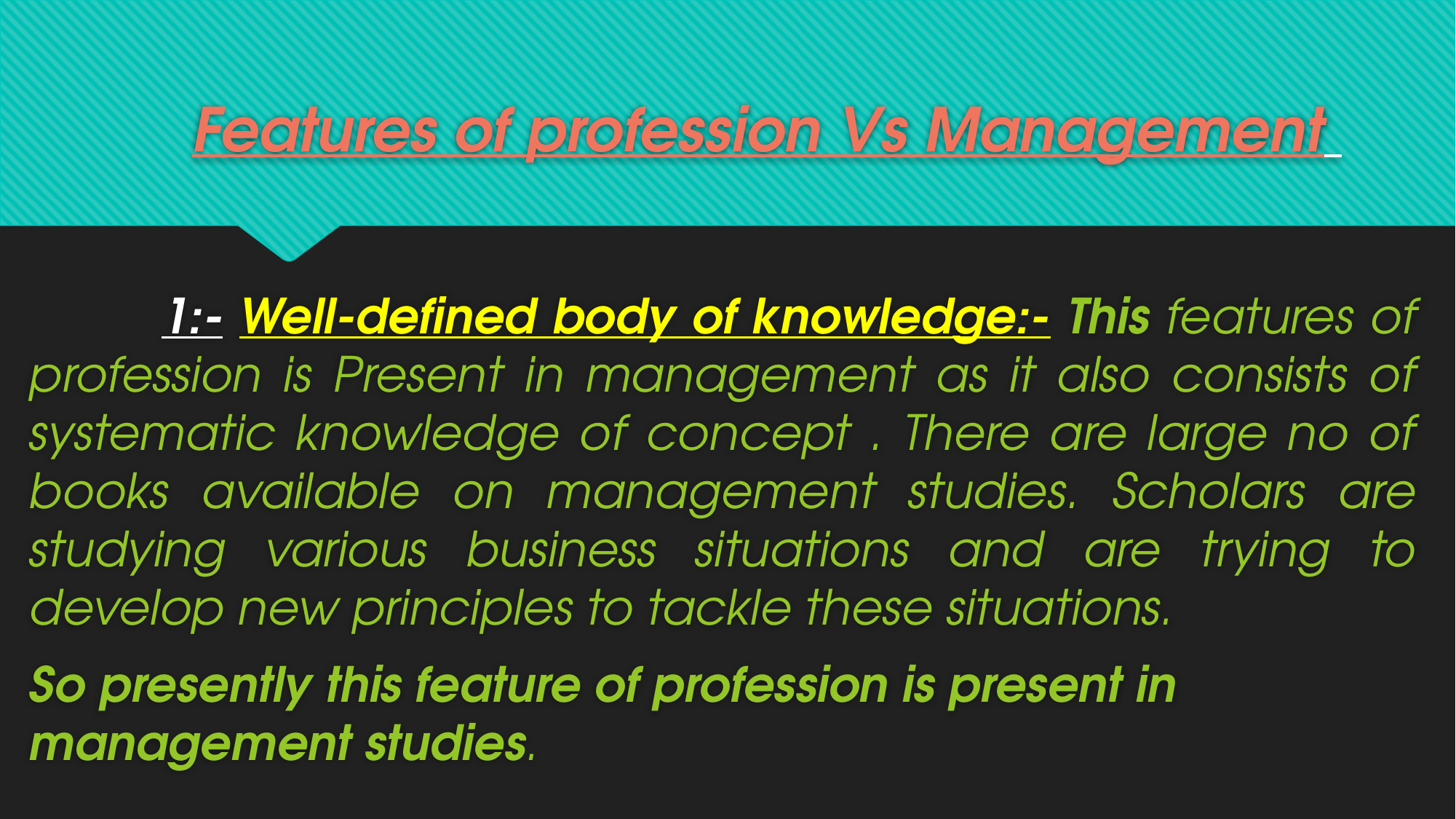

# Features of profession Vs Management
             1:- Well-defined body of knowledge:- This features of profession is Present in management as it also consists of systematic knowledge of concept . There are large no of books available on management studies. Scholars are studying various business situations and are trying to develop new principles to tackle these situations.
So presently this feature of profession is present in management studies.